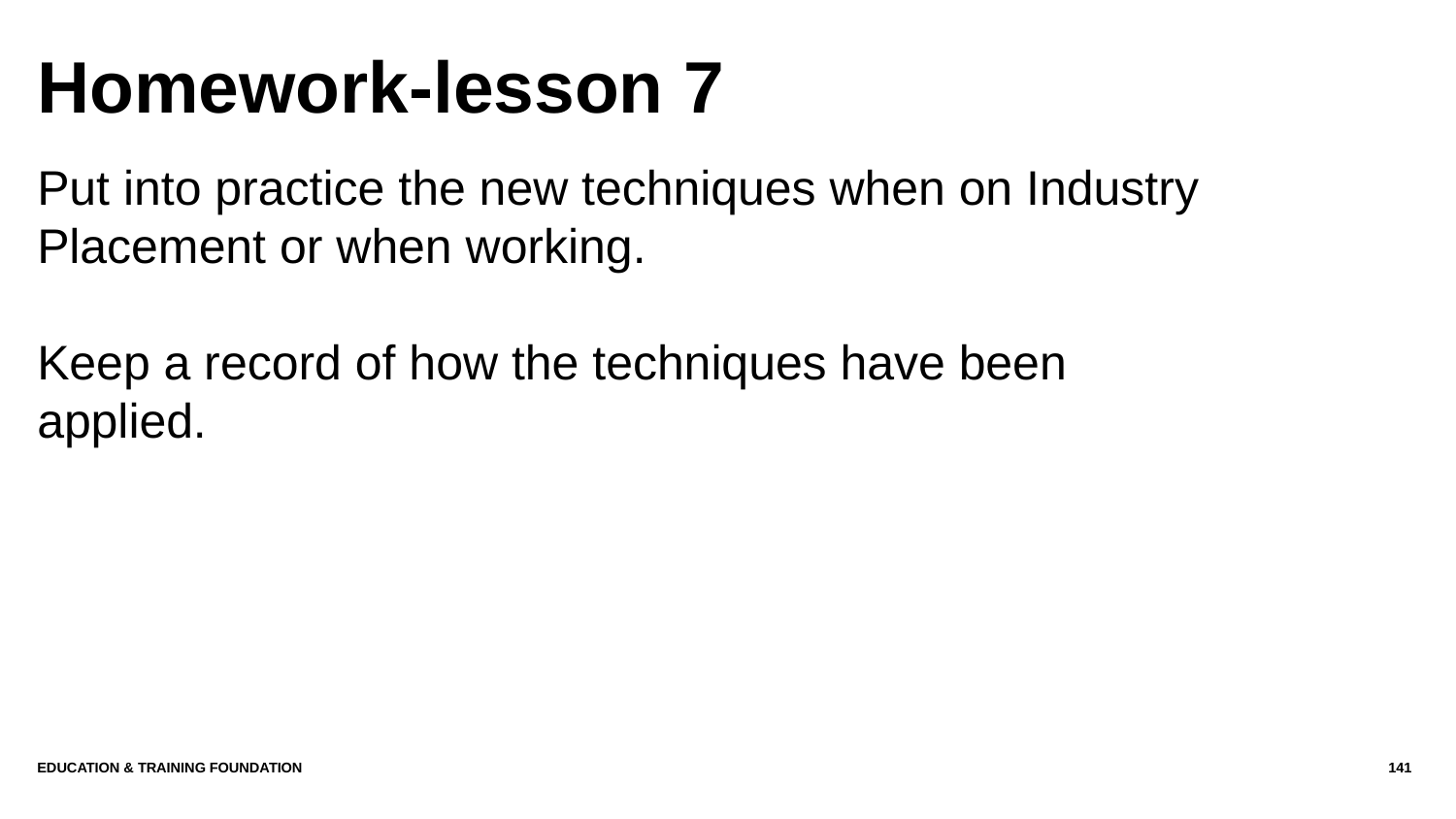

# Homework-lesson 7
Put into practice the new techniques when on Industry Placement or when working.

Keep a record of how the techniques have been applied.
Education & Training Foundation
141